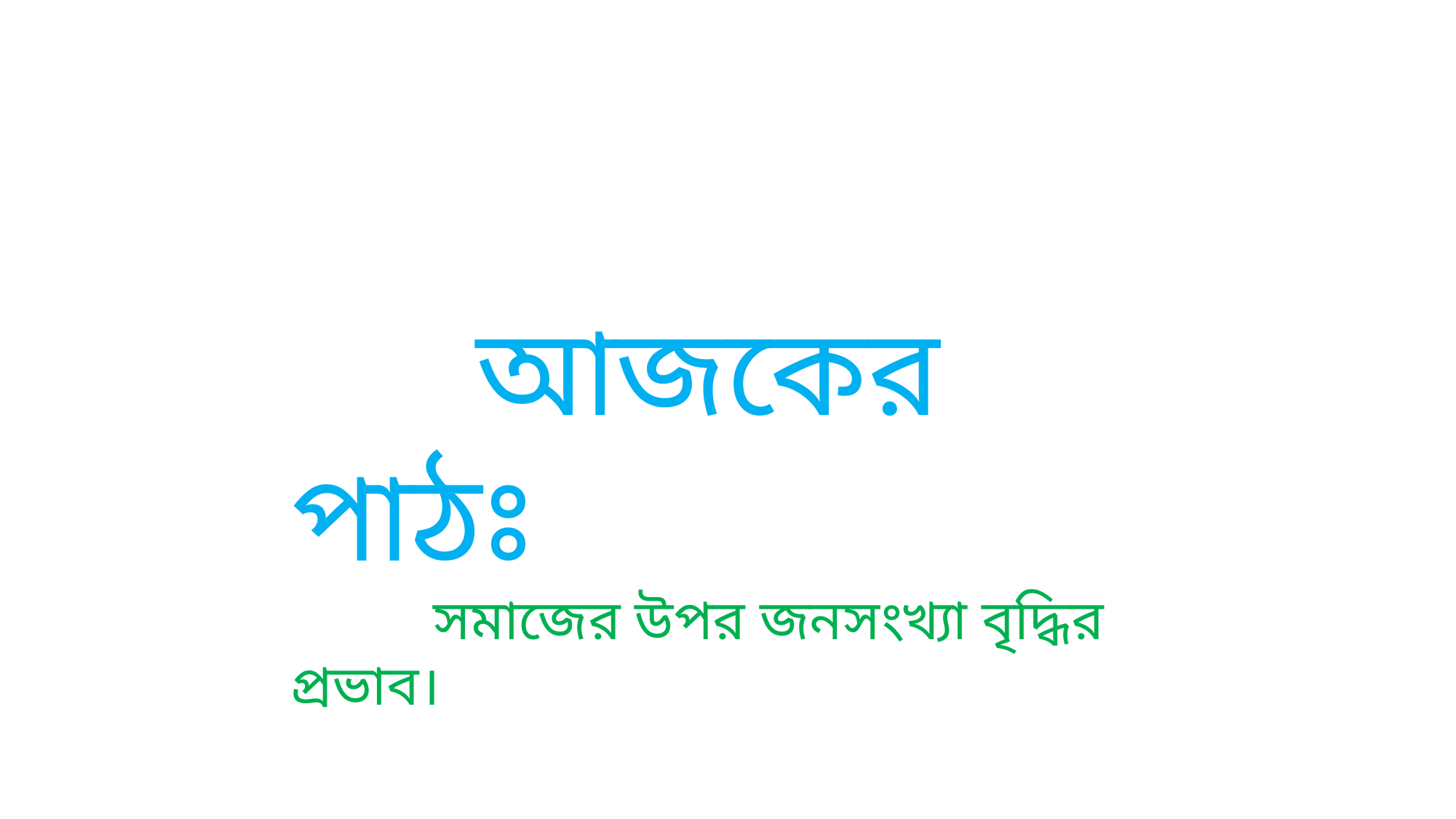

আজকের পাঠঃ
          সমাজের উপর জনসংখ্যা বৃদ্ধির প্রভাব।